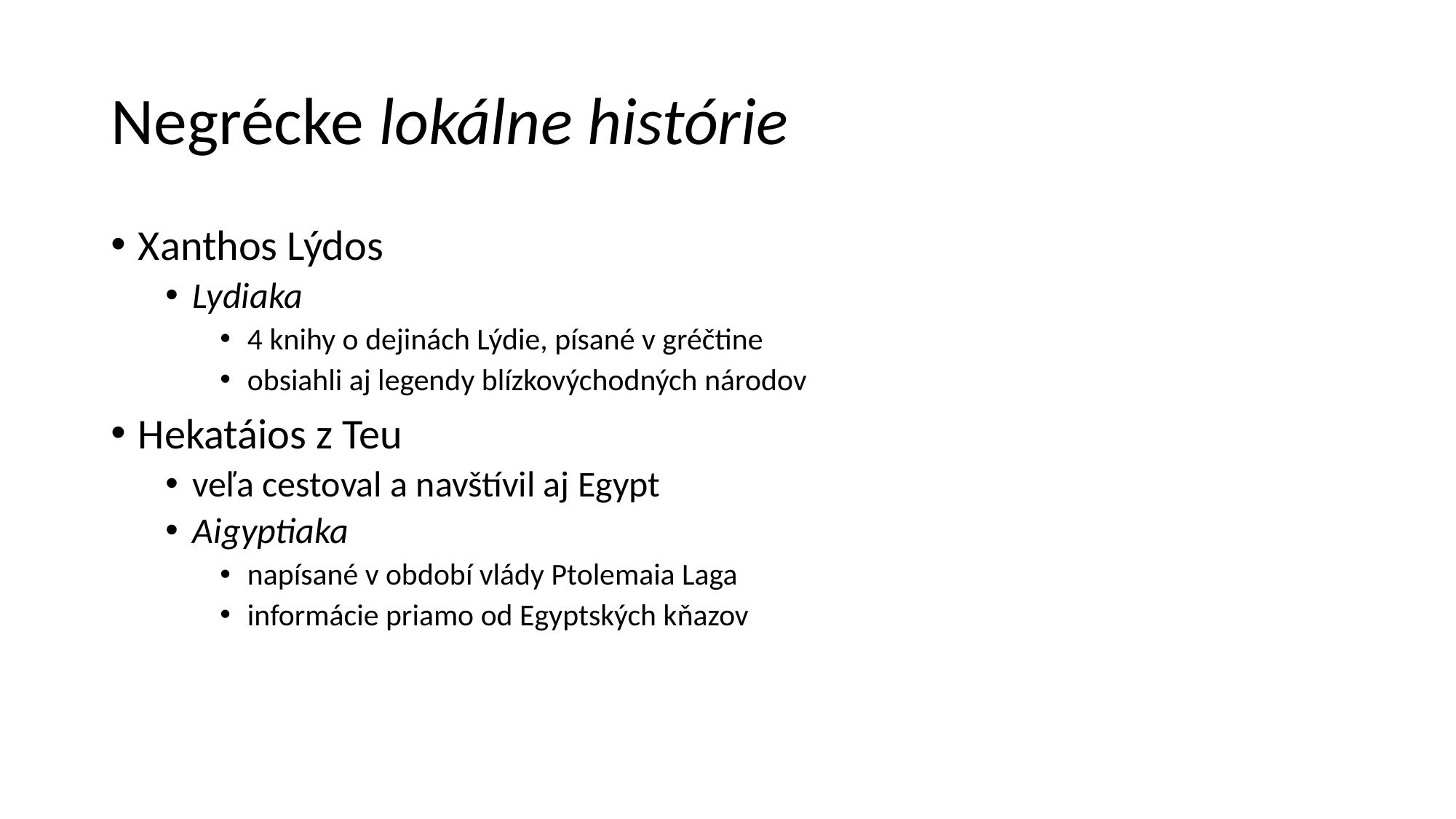

# Negrécke lokálne histórie
Xanthos Lýdos
Lydiaka
4 knihy o dejinách Lýdie, písané v gréčtine
obsiahli aj legendy blízkovýchodných národov
Hekatáios z Teu
veľa cestoval a navštívil aj Egypt
Aigyptiaka
napísané v období vlády Ptolemaia Laga
informácie priamo od Egyptských kňazov